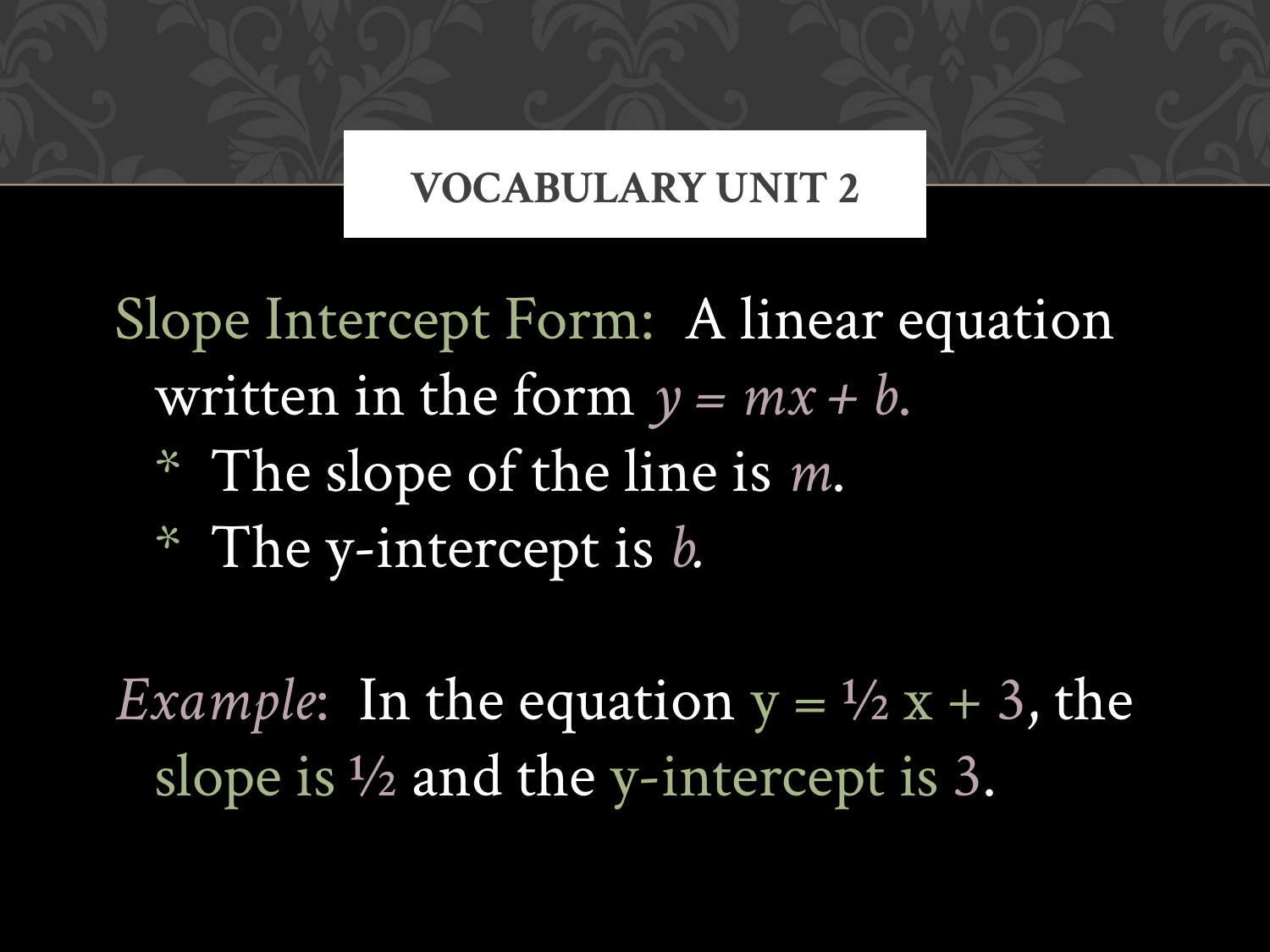

# Vocabulary Unit 2
Slope Intercept Form:  A linear equation written in the form y = mx + b.
	*  The slope of the line is m.
	*  The y-intercept is b.

Example:  In the equation y = ½ x + 3, the slope is ½ and the y-intercept is 3.